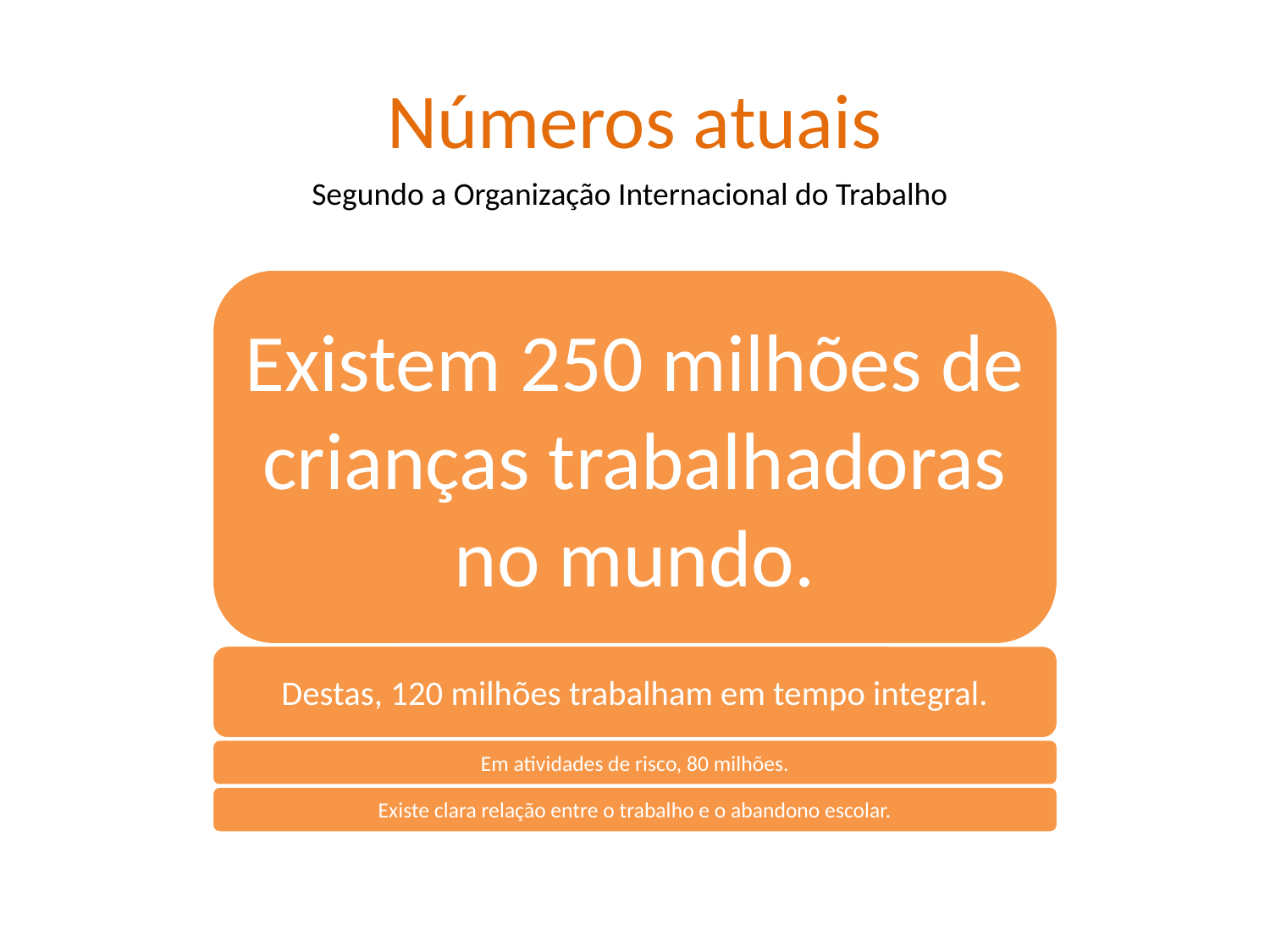

# Números atuais
Segundo a Organização Internacional do Trabalho
Destas, 120 milhões trabalham em tempo integral.
Em atividades de risco, 80 milhões.
Existe clara relação entre o trabalho e o abandono escolar.
Existem 250 milhões de crianças trabalhadoras no mundo.